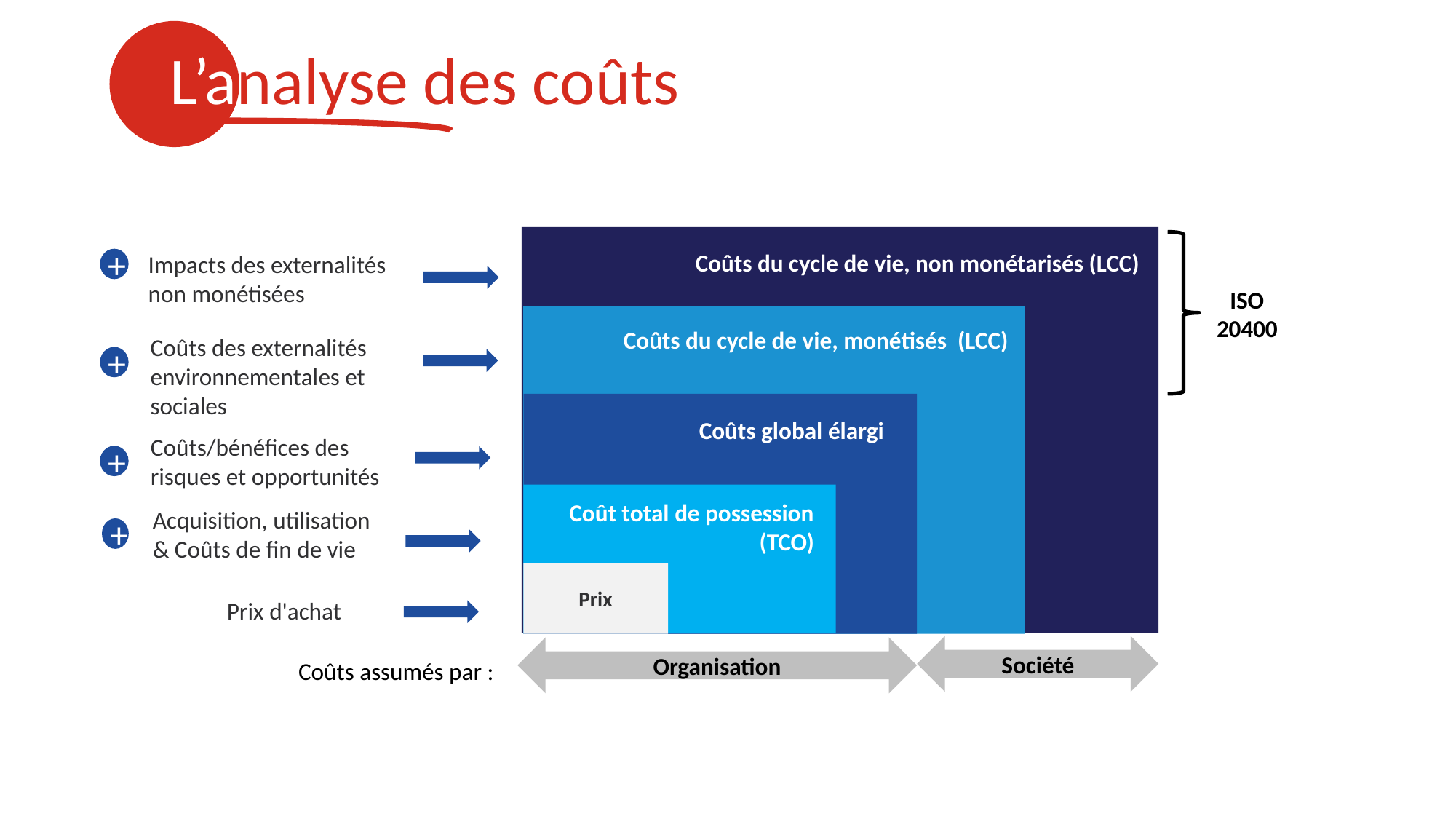

L’analyse des coûts

Coûts du cycle de vie, non monétarisés (LCC)
+
Impacts des externalités non monétisées

ISO 20400

Coûts du cycle de vie, monétisés  (LCC)
Coûts des externalités environnementales et sociales
+

Coûts global élargi
Coûts/bénéfices des risques et opportunités
+

Coût total de possession
(TCO)
Acquisition, utilisation
& Coûts de fin de vie
+

Prix
Prix d'achat

Société
Organisation
Coûts assumés par :